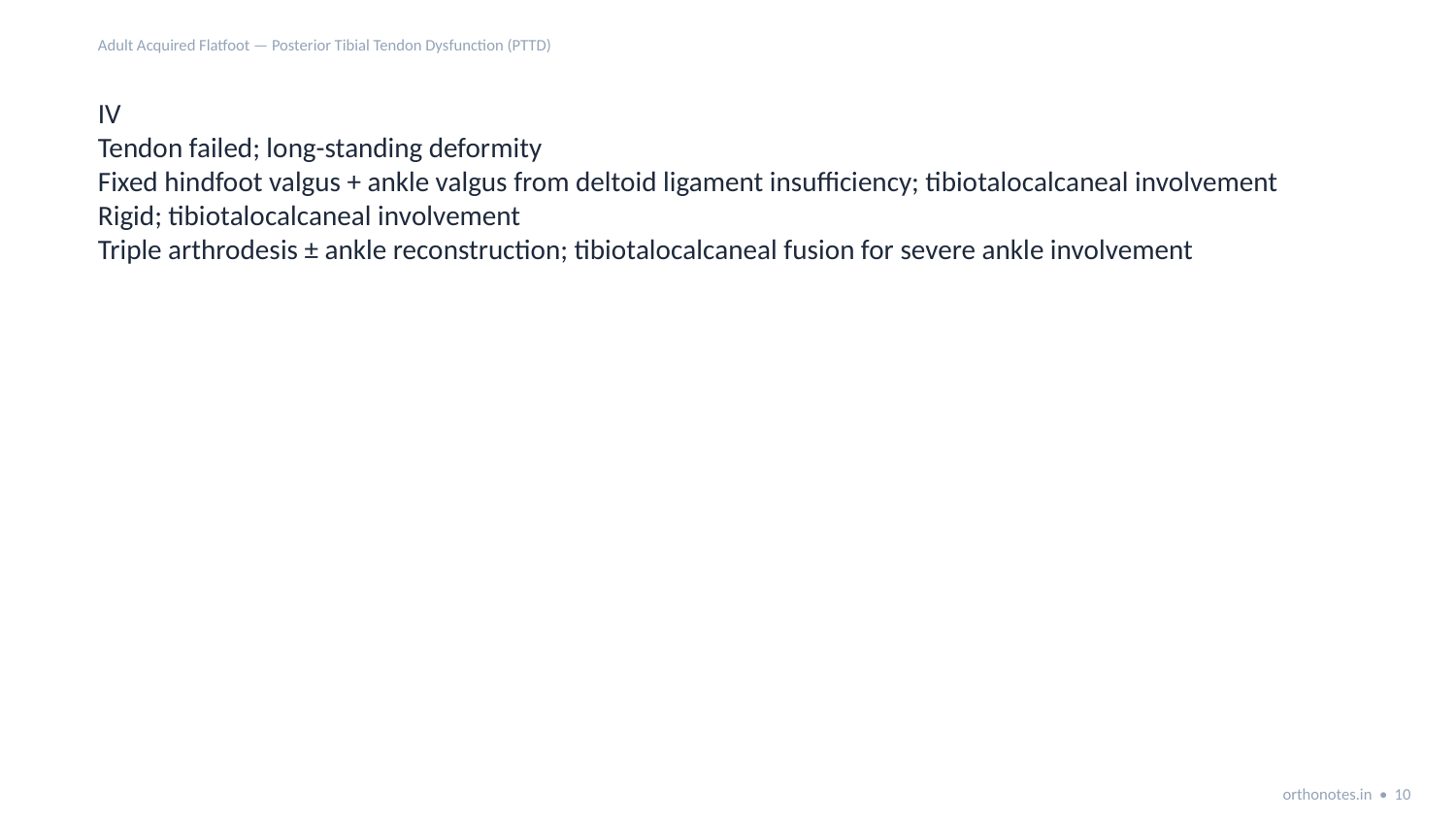

Adult Acquired Flatfoot — Posterior Tibial Tendon Dysfunction (PTTD)
IV
Tendon failed; long-standing deformity
Fixed hindfoot valgus + ankle valgus from deltoid ligament insufficiency; tibiotalocalcaneal involvement
Rigid; tibiotalocalcaneal involvement
Triple arthrodesis ± ankle reconstruction; tibiotalocalcaneal fusion for severe ankle involvement
orthonotes.in  •  10